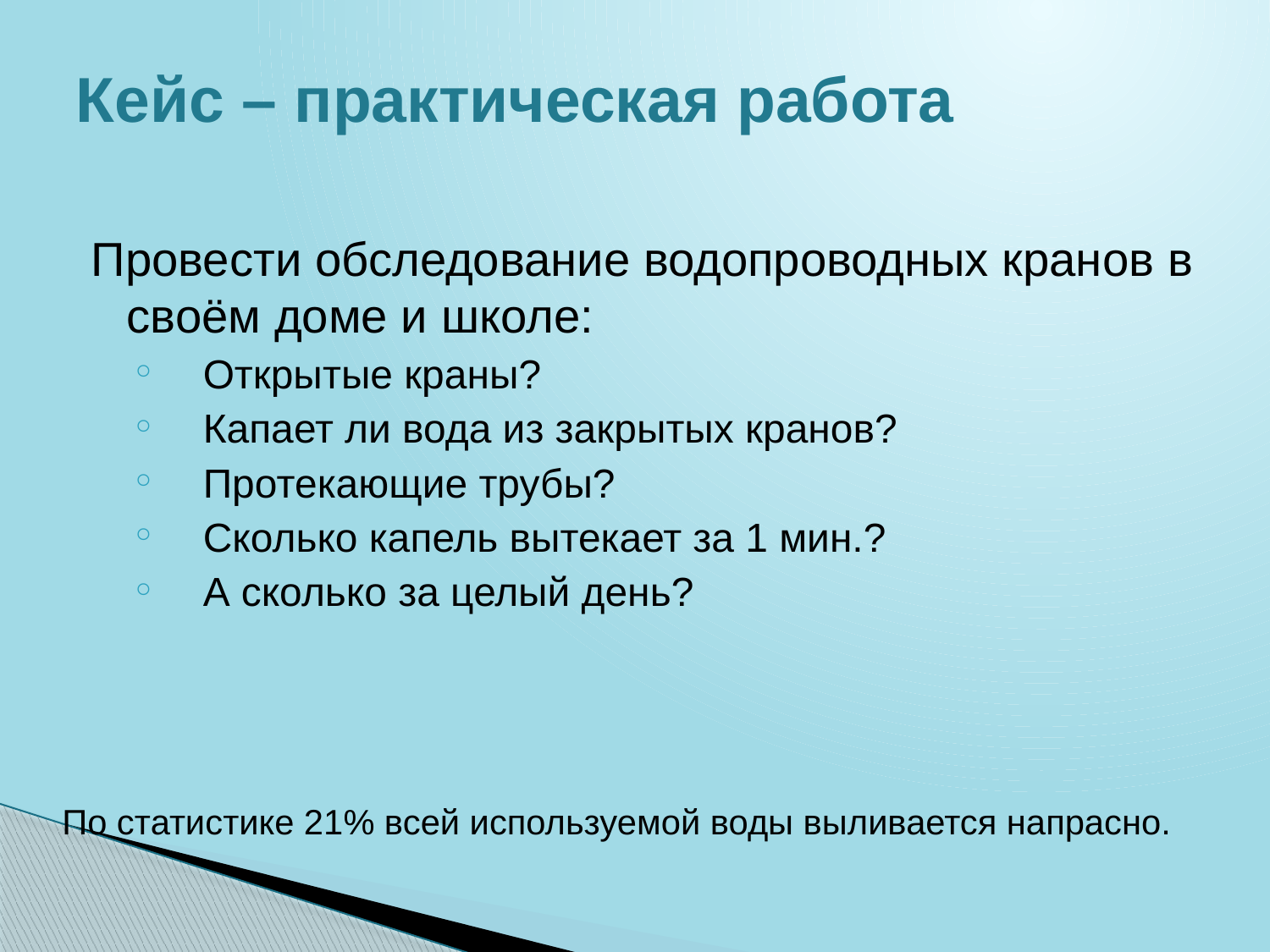

# Кейс – практическая работа
Провести обследование водопроводных кранов в своём доме и школе:
Открытые краны?
Капает ли вода из закрытых кранов?
Протекающие трубы?
Сколько капель вытекает за 1 мин.?
А сколько за целый день?
По статистике 21% всей используемой воды выливается напрасно.